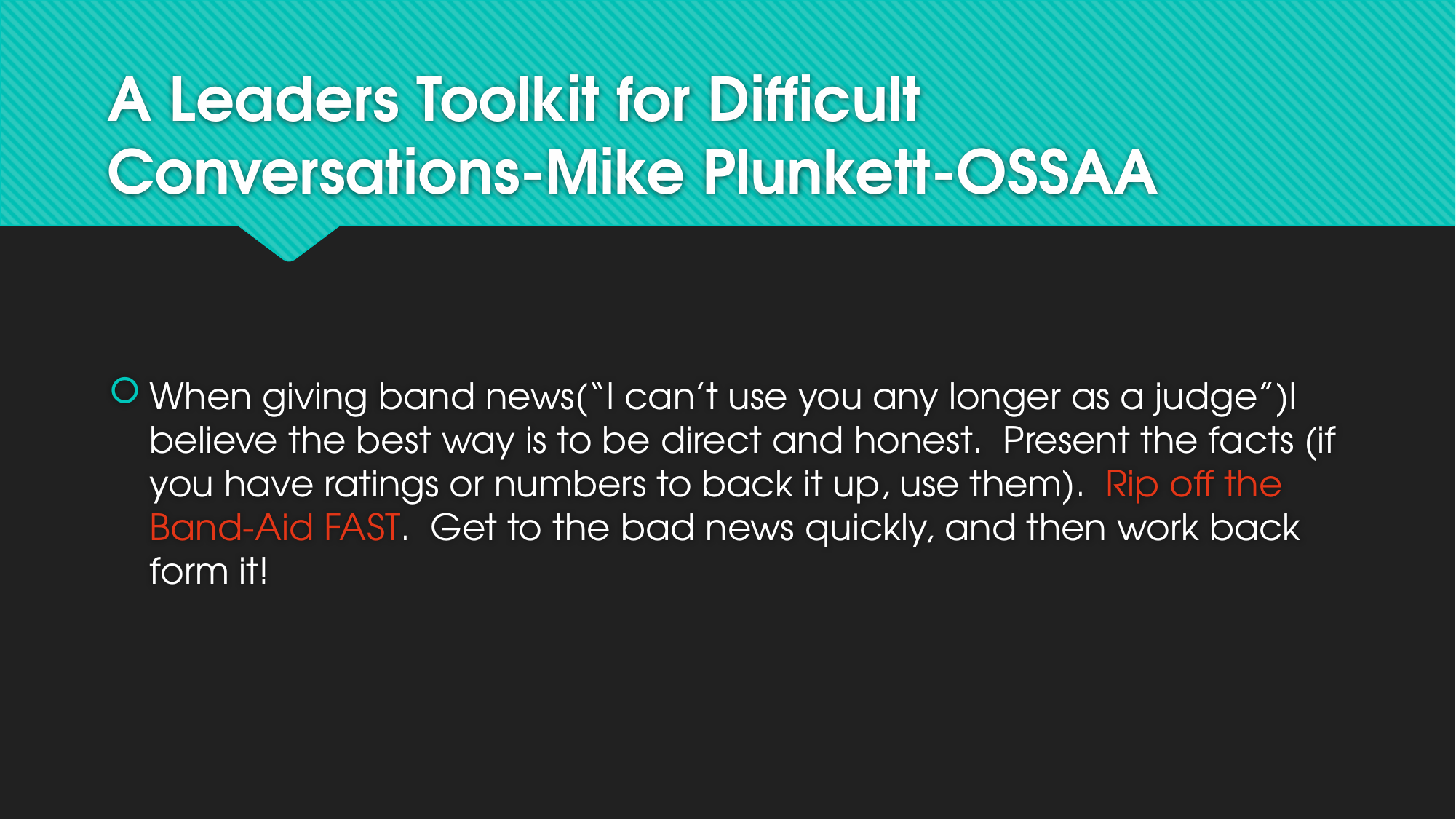

# A Leaders Toolkit for Difficult Conversations-Mike Plunkett-OSSAA
When giving band news(“I can’t use you any longer as a judge”)I believe the best way is to be direct and honest.  Present the facts (if you have ratings or numbers to back it up, use them).  Rip off the Band-Aid FAST.  Get to the bad news quickly, and then work back form it!